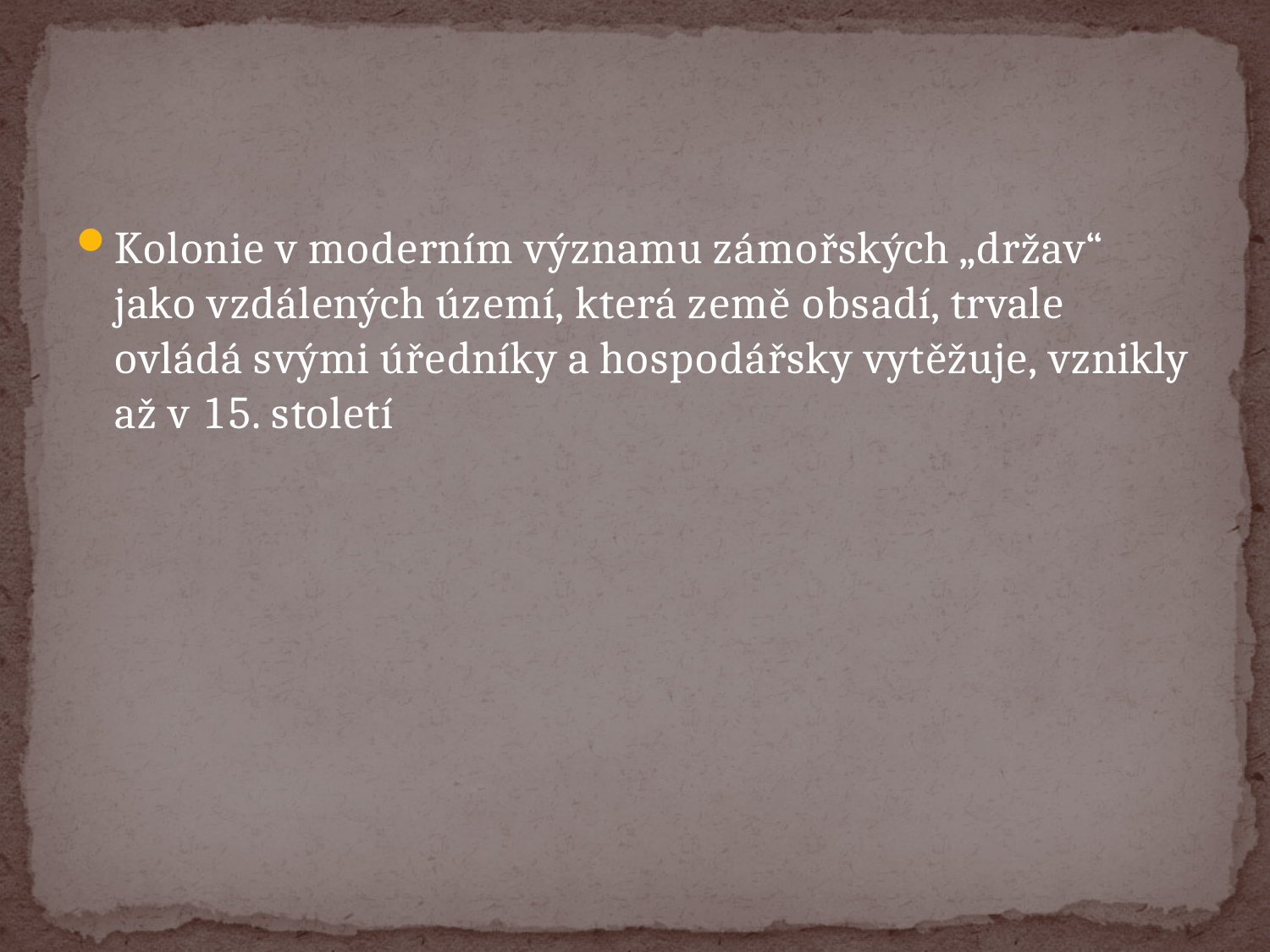

#
Kolonie v moderním významu zámořských „držav“ jako vzdálených území, která země obsadí, trvale ovládá svými úředníky a hospodářsky vytěžuje, vznikly až v 15. století